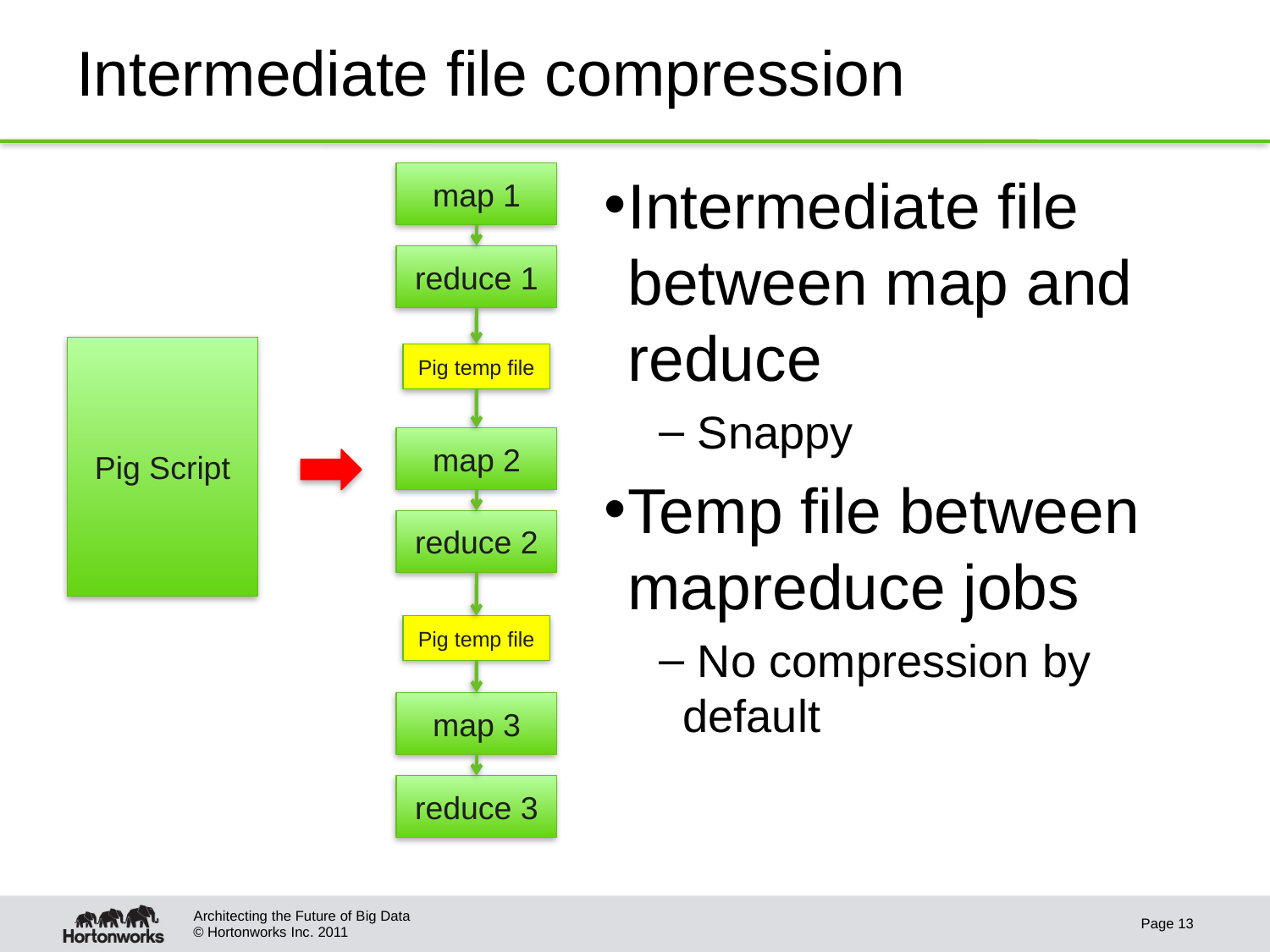

# Intermediate file compression
Intermediate file between map and reduce
 Snappy
Temp file between mapreduce jobs
 No compression by default

map 1
reduce 1
Pig Script
Pig temp file
map 2

reduce 2
Pig temp file
map 3
reduce 3
Architecting the Future of Big Data
Page 13